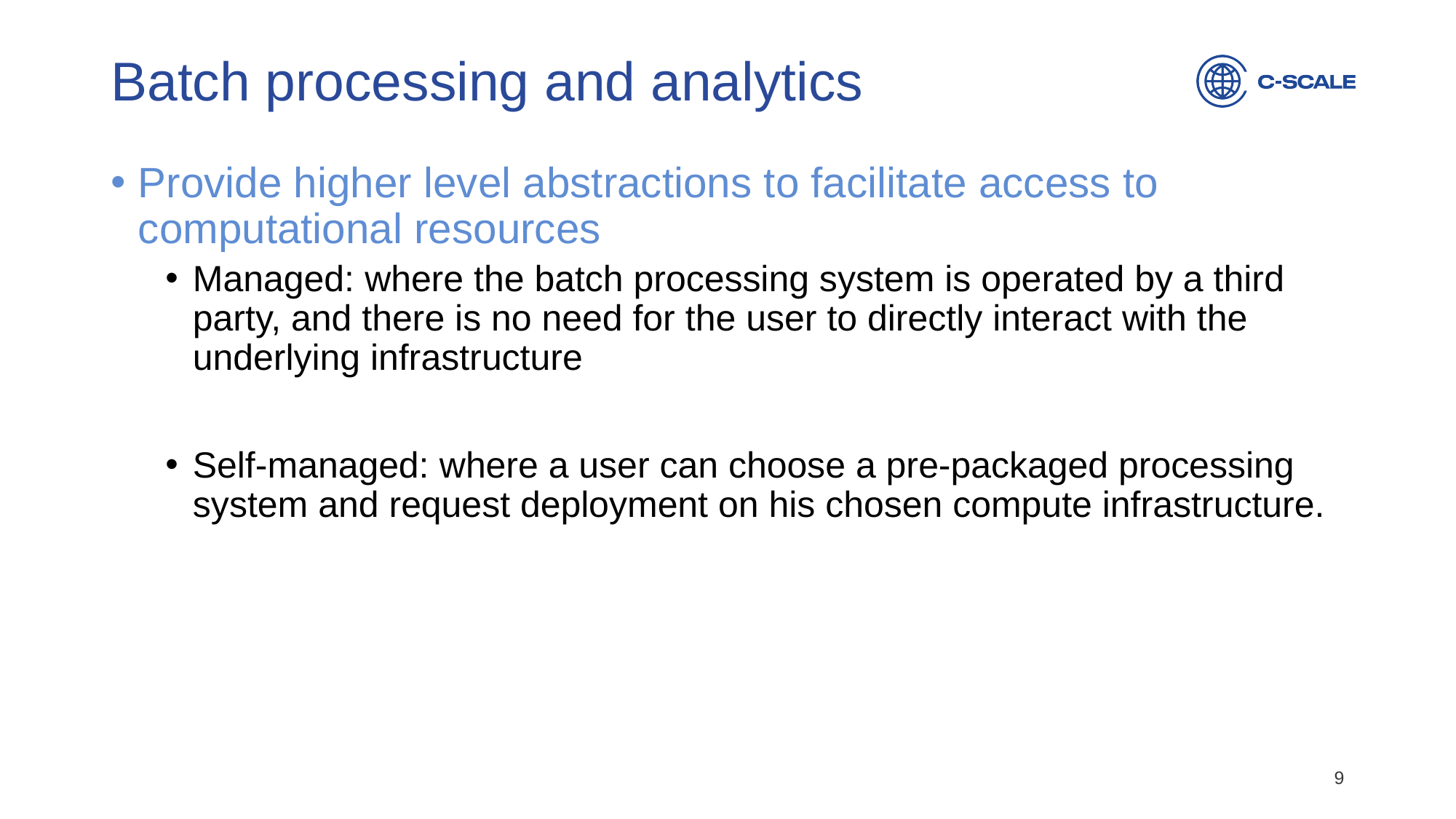

# Batch processing and analytics
Provide higher level abstractions to facilitate access to  computational resources
Managed: where the batch processing system is operated by a third party, and there is no need for the user to directly interact with the underlying infrastructure

Self-managed: where a user can choose a pre-packaged processing system and request deployment on his chosen compute infrastructure.
9